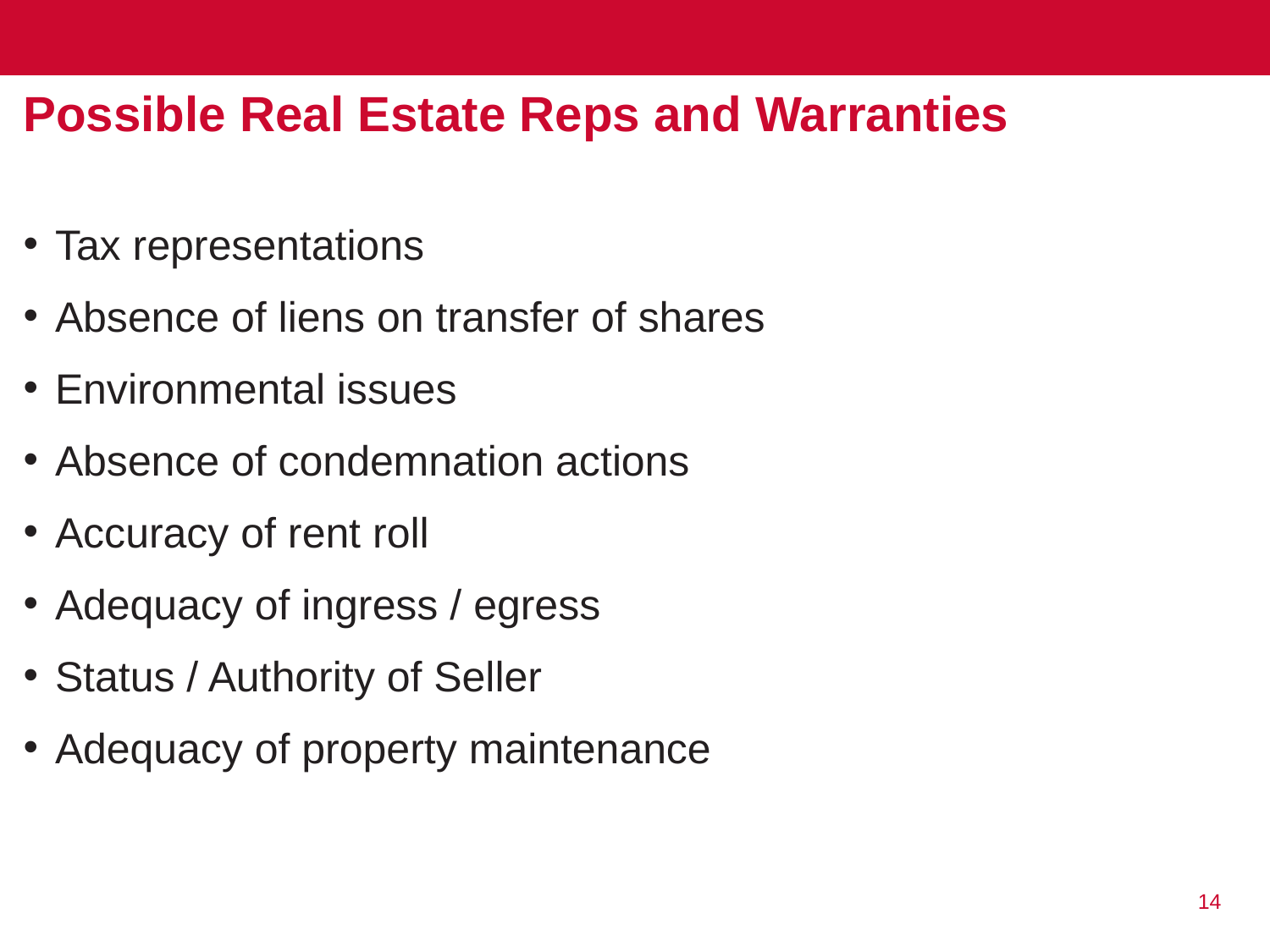

# Possible Real Estate Reps and Warranties
Tax representations
Absence of liens on transfer of shares
Environmental issues
Absence of condemnation actions
Accuracy of rent roll
Adequacy of ingress / egress
Status / Authority of Seller
Adequacy of property maintenance
14